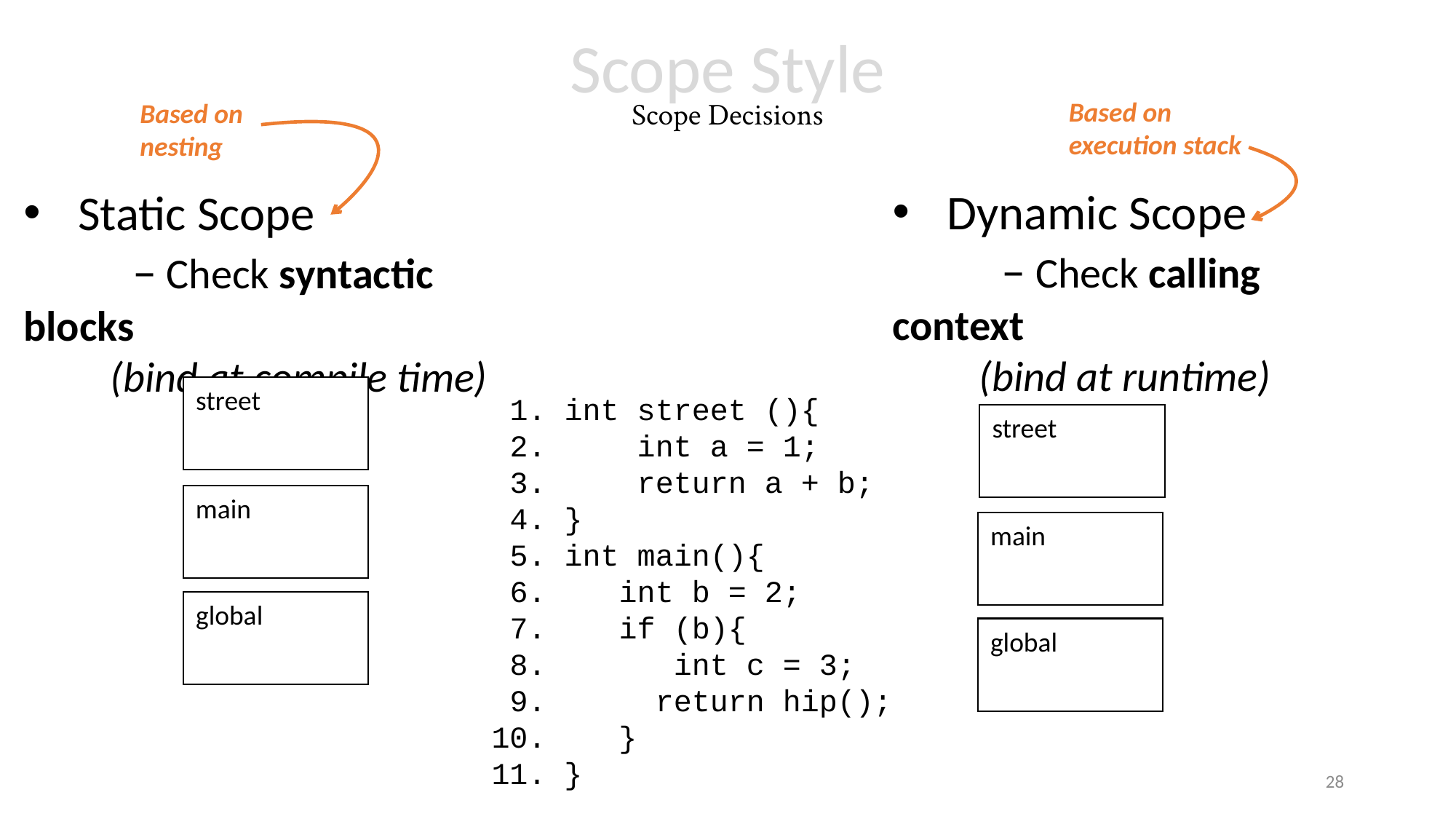

# Scope Style Scope Decisions
Based on
execution stack

Based on
nesting

Dynamic Scope
	– Check calling context
         (bind at runtime)
Static Scope
	– Check syntactic blocks
         (bind at compile time)

street
 1. int street (){
 2.     int a = 1;
 3.     return a + b;
 4. }
 5. int main(){
 6.    int b = 2;
 7.    if (b){
 8.       int c = 3;
 9.      return hip();
10.    }
11. }

street

main

main

global

global
28